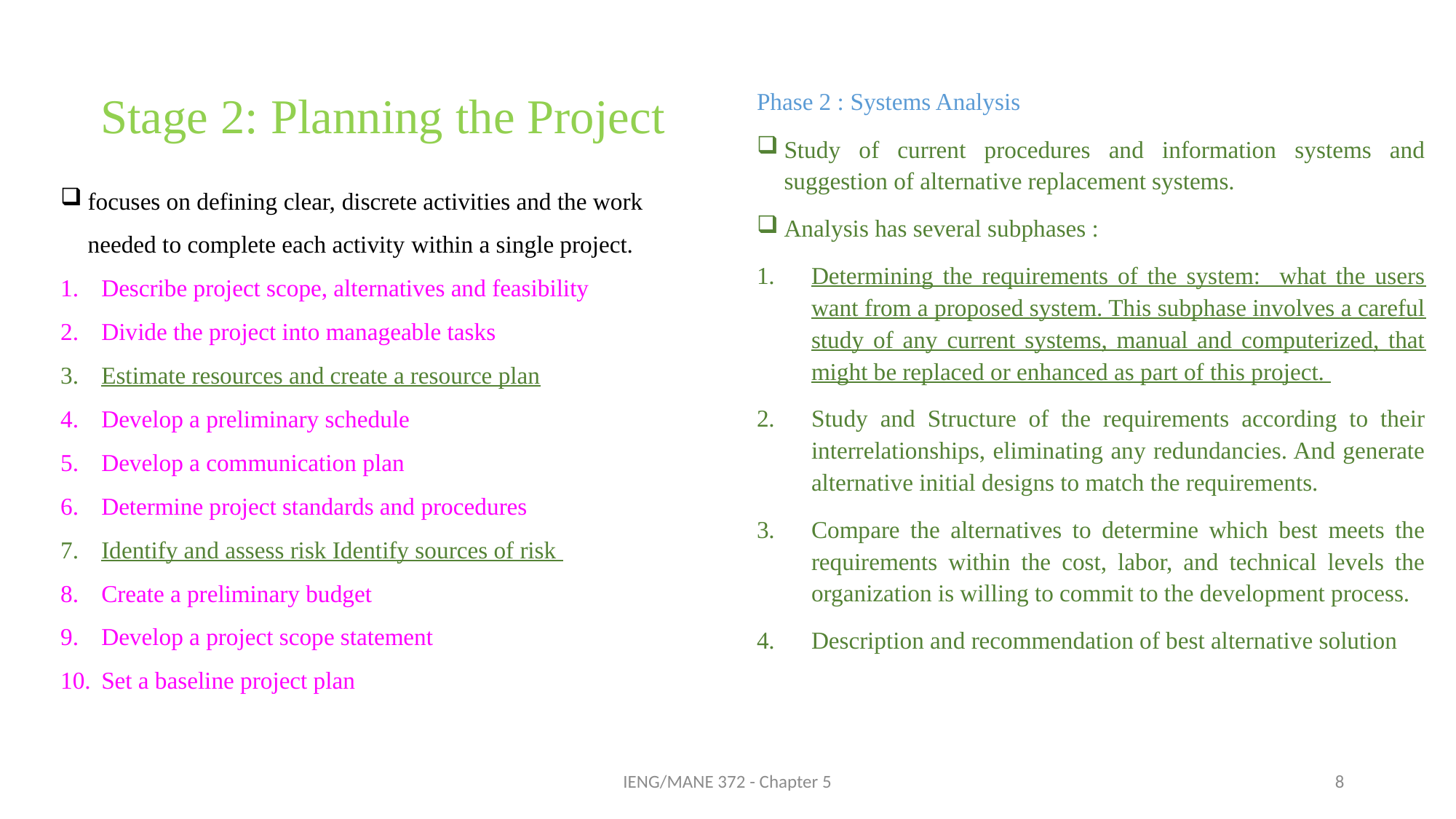

Stage 2: Planning the Project
Phase 2 : Systems Analysis
Study of current procedures and information systems and suggestion of alternative replacement systems.
Analysis has several subphases :
Determining the requirements of the system:  what the users want from a proposed system. This subphase involves a careful study of any current systems, manual and computerized, that might be replaced or enhanced as part of this project.
Study and Structure of the requirements according to their interrelationships, eliminating any redundancies. And generate alternative initial designs to match the requirements.
Compare the alternatives to determine which best meets the requirements within the cost, labor, and technical levels the organization is willing to commit to the development process.
Description and recommendation of best alternative solution

focuses on defining clear, discrete activities and the work needed to complete each activity within a single project.
Describe project scope, alternatives and feasibility
Divide the project into manageable tasks
Estimate resources and create a resource plan
Develop a preliminary schedule
Develop a communication plan
Determine project standards and procedures
Identify and assess risk Identify sources of risk
Create a preliminary budget
Develop a project scope statement
Set a baseline project plan
IENG/MANE 372 - Chapter 5
8